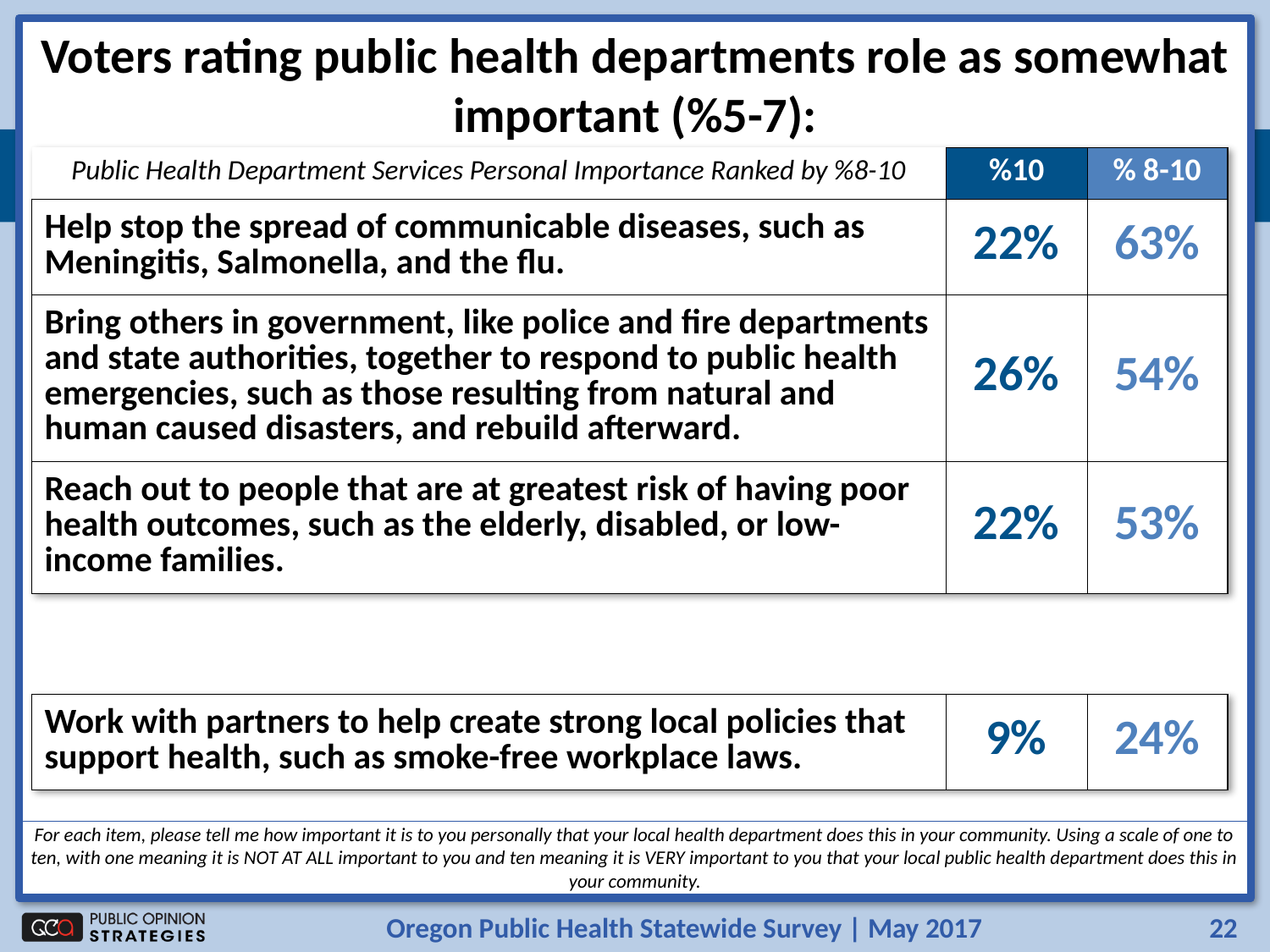

Voters rating public health departments role as somewhat important (%5-7):
| Public Health Department Services Personal Importance Ranked by %8-10 | %10 | % 8-10 |
| --- | --- | --- |
| Help stop the spread of communicable diseases, such as Meningitis, Salmonella, and the flu. | 22% | 63% |
| Bring others in government, like police and fire departments and state authorities, together to respond to public health emergencies, such as those resulting from natural and human caused disasters, and rebuild afterward. | 26% | 54% |
| Reach out to people that are at greatest risk of having poor health outcomes, such as the elderly, disabled, or low-income families. | 22% | 53% |
| Work with partners to help create strong local policies that support health, such as smoke-free workplace laws. | 9% | 24% |
| --- | --- | --- |
For each item, please tell me how important it is to you personally that your local health department does this in your community. Using a scale of one to ten, with one meaning it is NOT AT ALL important to you and ten meaning it is VERY important to you that your local public health department does this in your community.